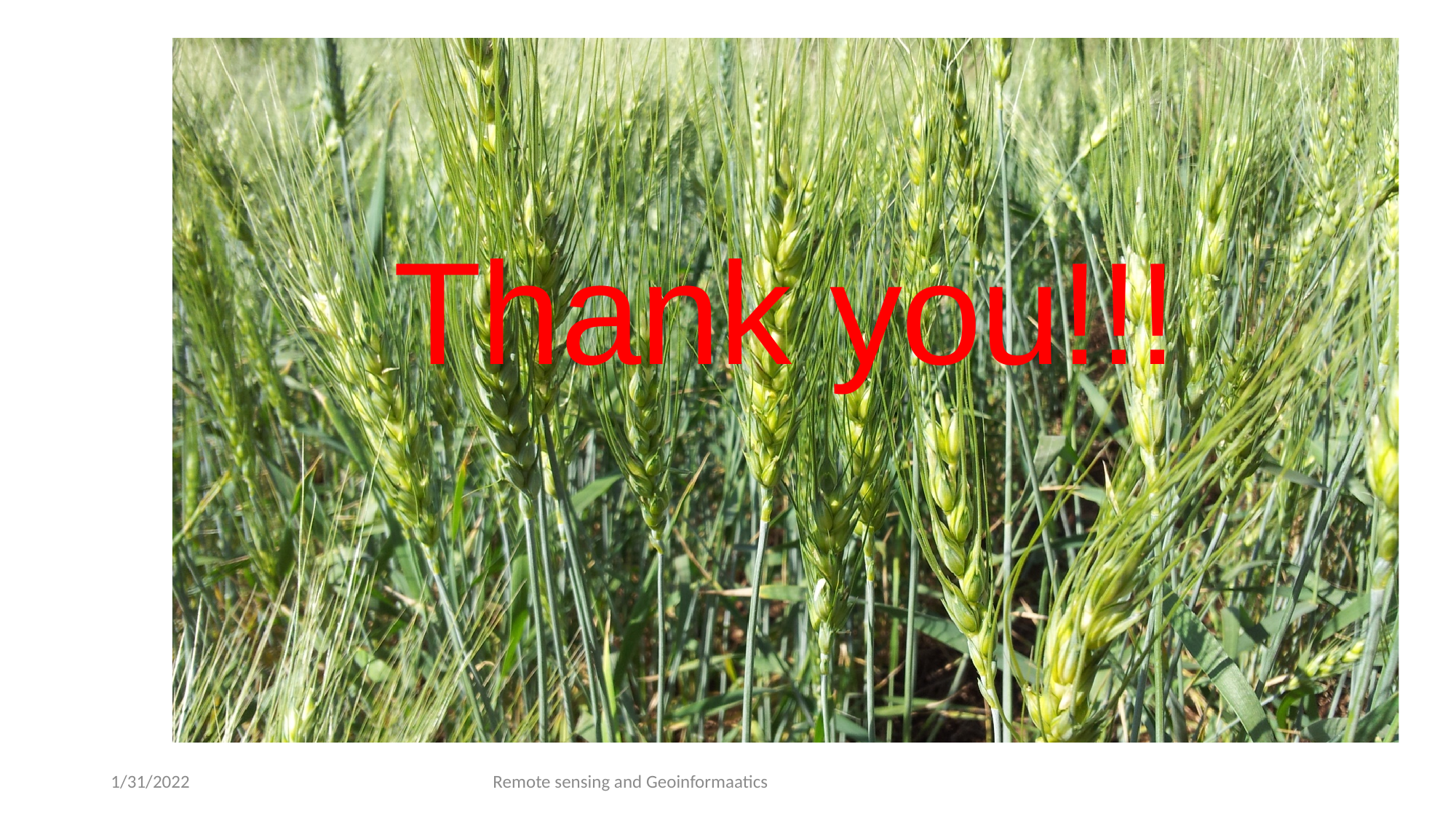

Thank you!!!

1/31/2022
Remote sensing and Geoinformaatics